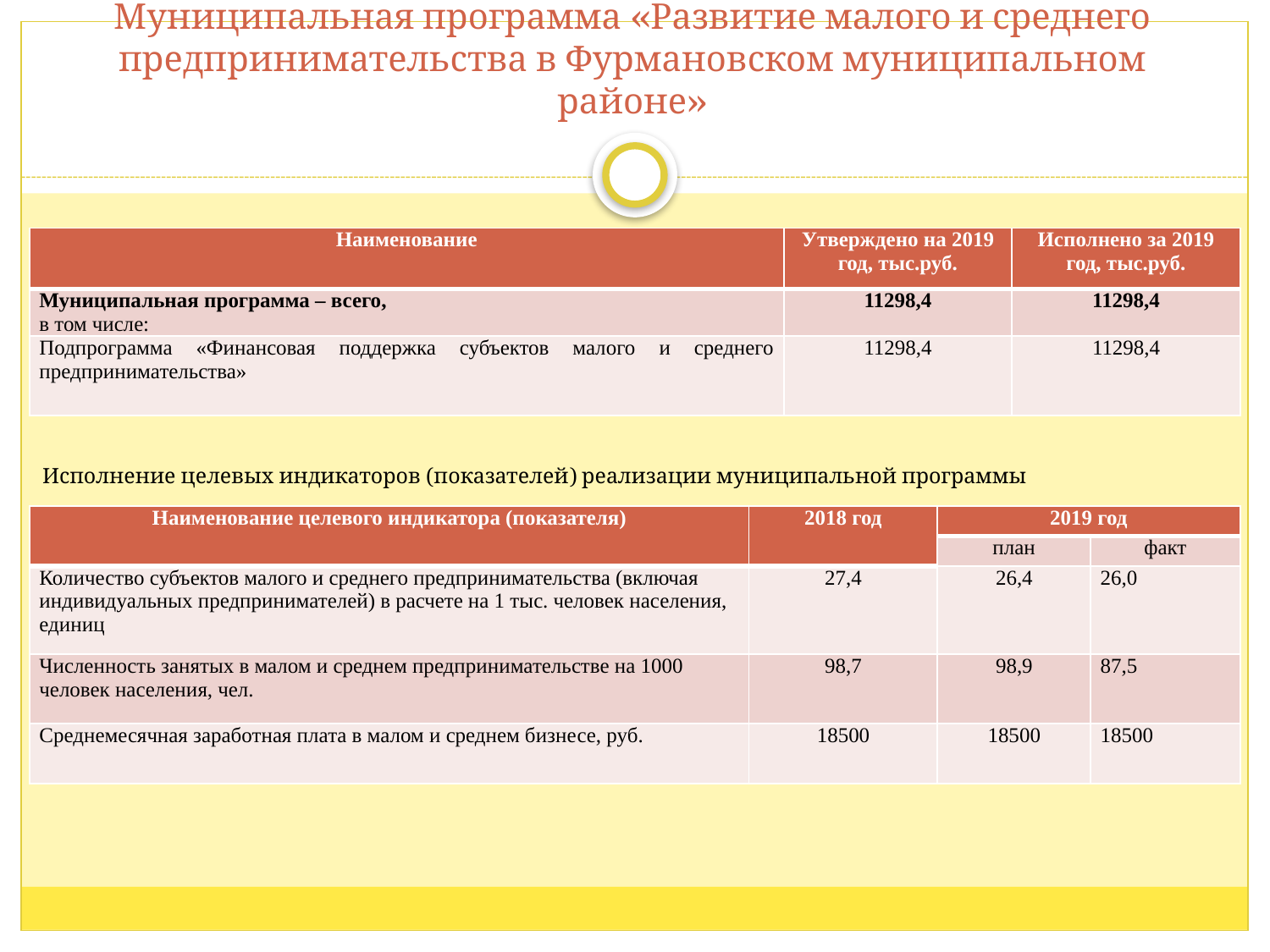

# Муниципальная программа «Развитие малого и среднего предпринимательства в Фурмановском муниципальном районе»
| Наименование | Утверждено на 2019 год, тыс.руб. | Исполнено за 2019 год, тыс.руб. |
| --- | --- | --- |
| Муниципальная программа – всего, в том числе: | 11298,4 | 11298,4 |
| Подпрограмма «Финансовая поддержка субъектов малого и среднего предпринимательства» | 11298,4 | 11298,4 |
Исполнение целевых индикаторов (показателей) реализации муниципальной программы
| Наименование целевого индикатора (показателя) | 2018 год | 2019 год |  |
| --- | --- | --- | --- |
|  |  | план | факт |
| Количество субъектов малого и среднего предпринимательства (включая индивидуальных предпринимателей) в расчете на 1 тыс. человек населения, единиц | 27,4 | 26,4 | 26,0 |
| Численность занятых в малом и среднем предпринимательстве на 1000 человек населения, чел. | 98,7 | 98,9 | 87,5 |
| Среднемесячная заработная плата в малом и среднем бизнесе, руб. | 18500 | 18500 | 18500 |